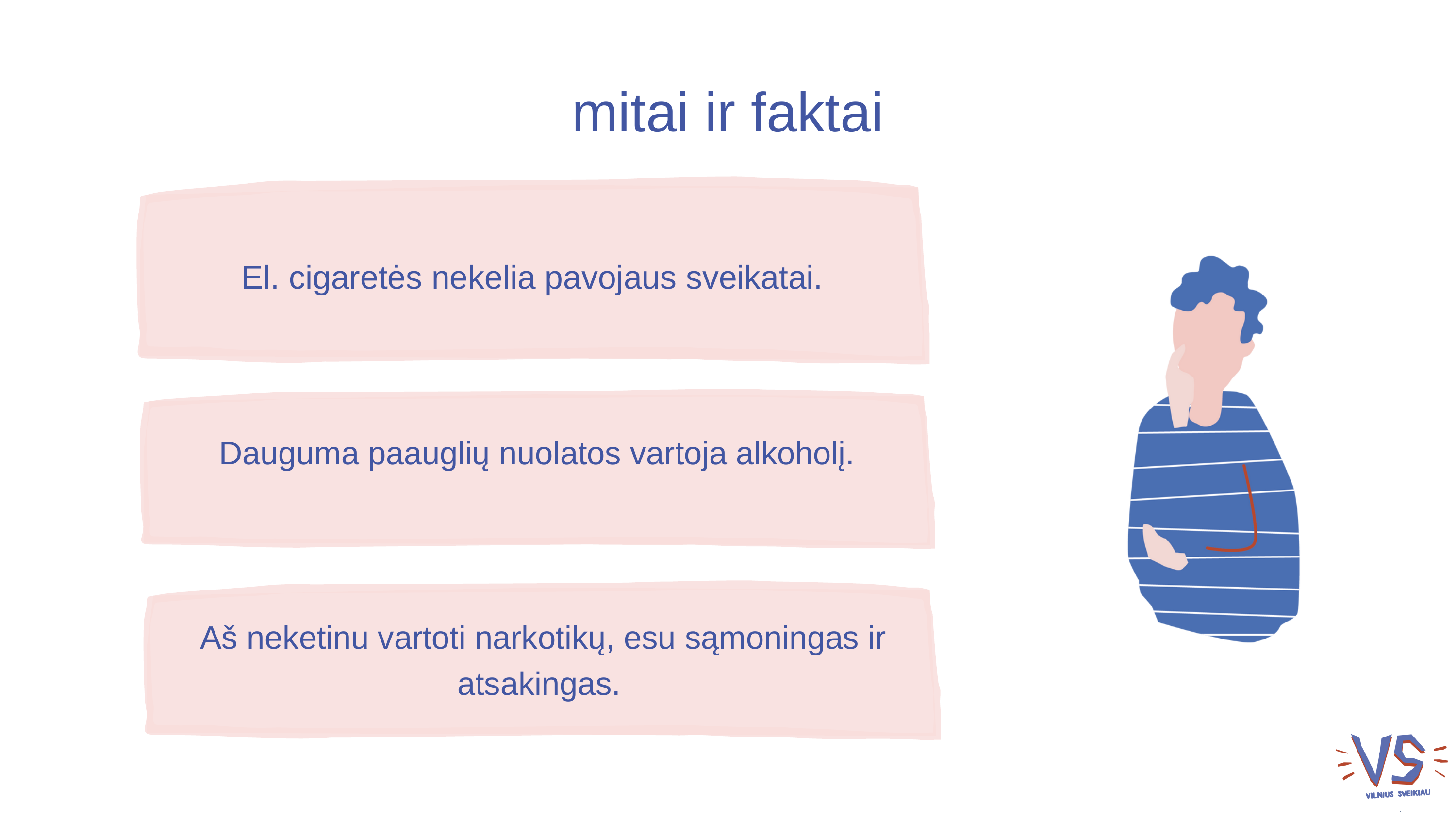

mitai ir faktai

 El. cigaretės nekelia pavojaus sveikatai.

Dauguma paauglių nuolatos vartoja alkoholį.

Aš neketinu vartoti narkotikų, esu sąmoningas ir atsakingas.